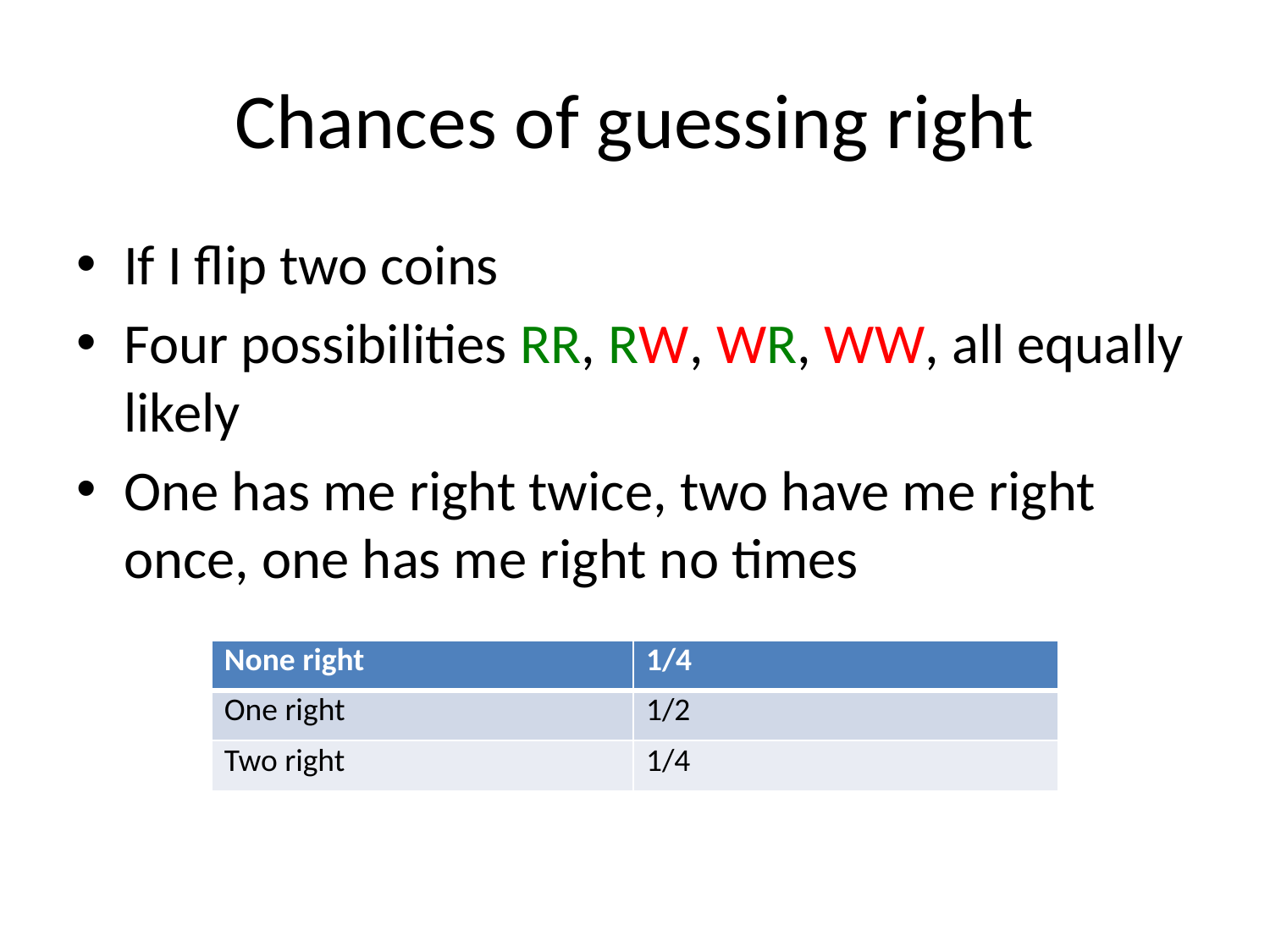

# Chances of guessing right
If I flip two coins
Four possibilities RR, RW, WR, WW, all equally likely
One has me right twice, two have me right once, one has me right no times

| None right | 1/4 |
| --- | --- |
| One right | 1/2 |
| Two right | 1/4 |